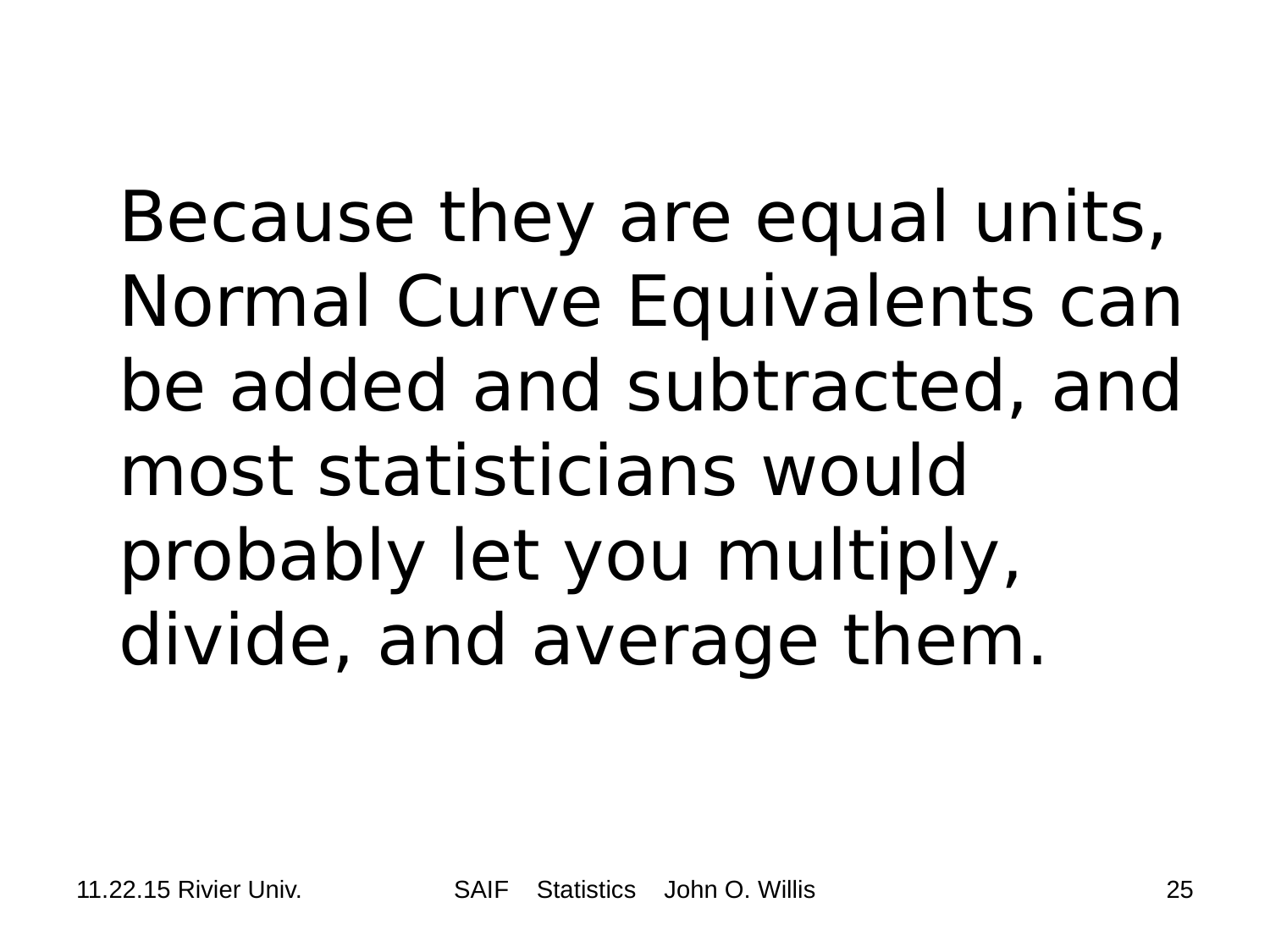

# Because they are equal units, Normal Curve Equivalents can be added and subtracted, and most statisticians would probably let you multiply, divide, and average them.
11.22.15 Rivier Univ.
SAIF    Statistics    John O. Willis
25